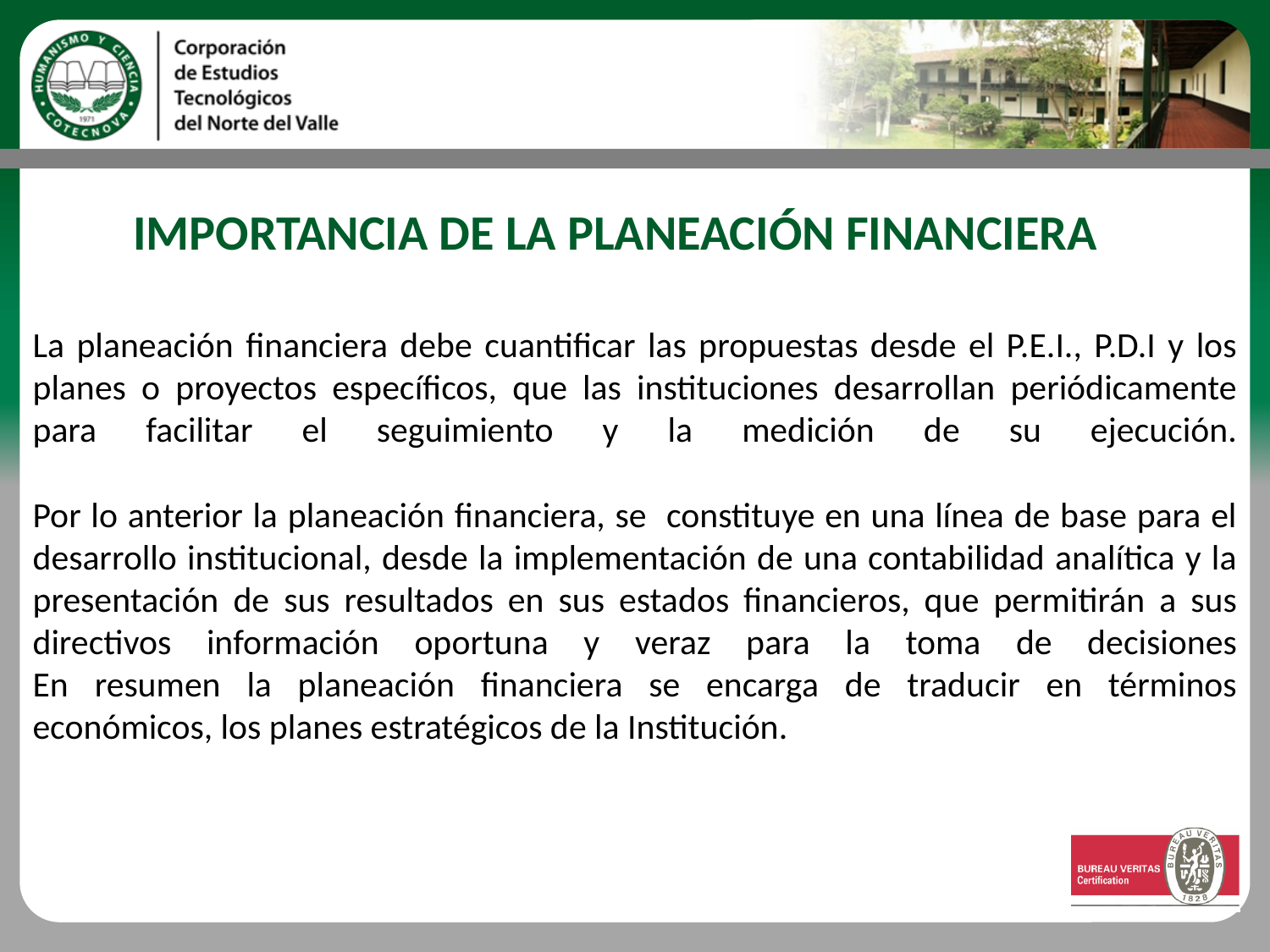

# IMPORTANCIA DE LA PLANEACIÓN FINANCIERA
La planeación financiera debe cuantificar las propuestas desde el P.E.I., P.D.I y los planes o proyectos específicos, que las instituciones desarrollan periódicamente para facilitar el seguimiento y la medición de su ejecución.
Por lo anterior la planeación financiera, se  constituye en una línea de base para el desarrollo institucional, desde la implementación de una contabilidad analítica y la presentación de sus resultados en sus estados financieros, que permitirán a sus directivos información oportuna y veraz para la toma de decisiones
En resumen la planeación financiera se encarga de traducir en términos económicos, los planes estratégicos de la Institución.